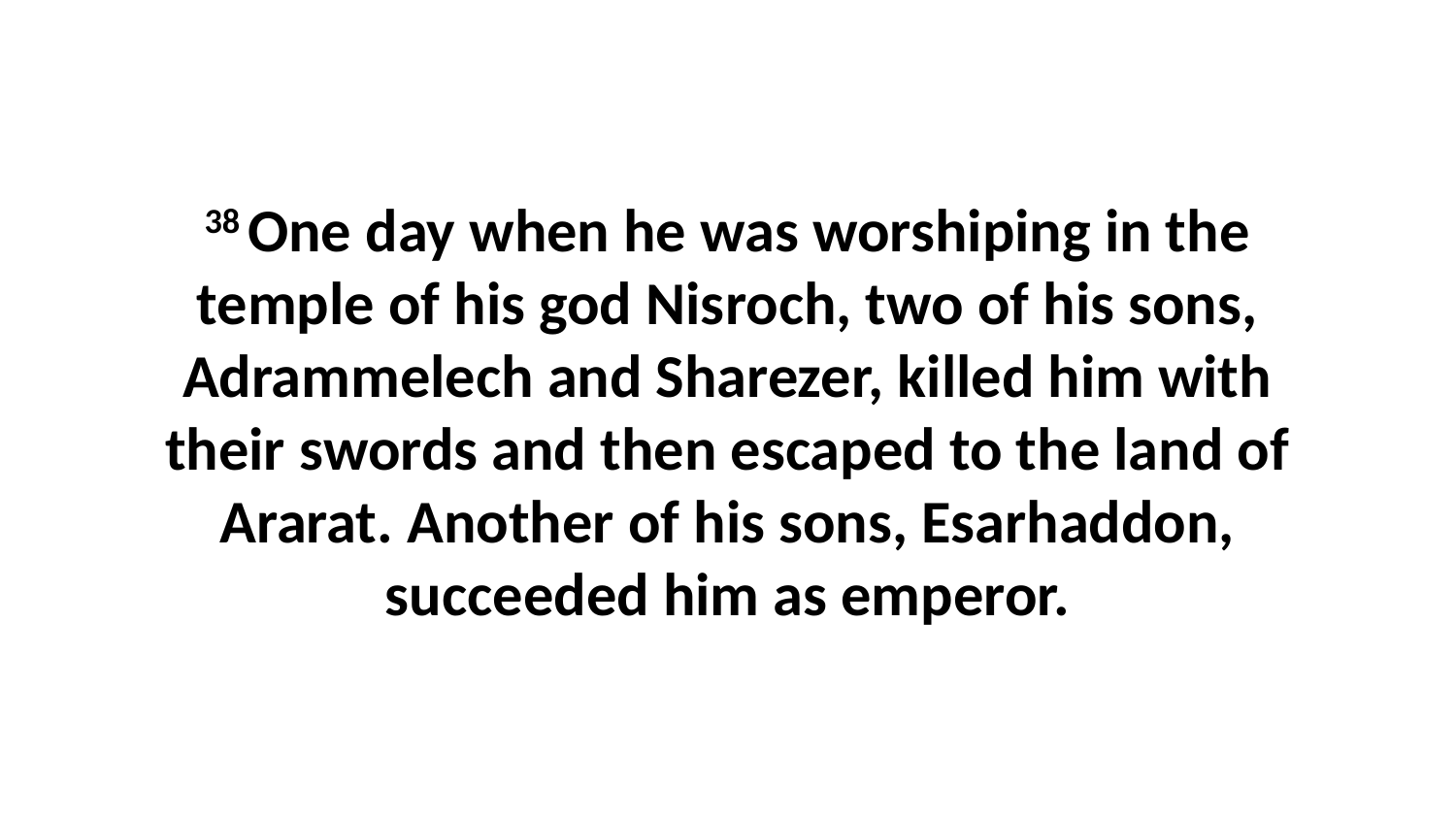

38 One day when he was worshiping in the temple of his god Nisroch, two of his sons, Adrammelech and Sharezer, killed him with their swords and then escaped to the land of Ararat. Another of his sons, Esarhaddon, succeeded him as emperor.